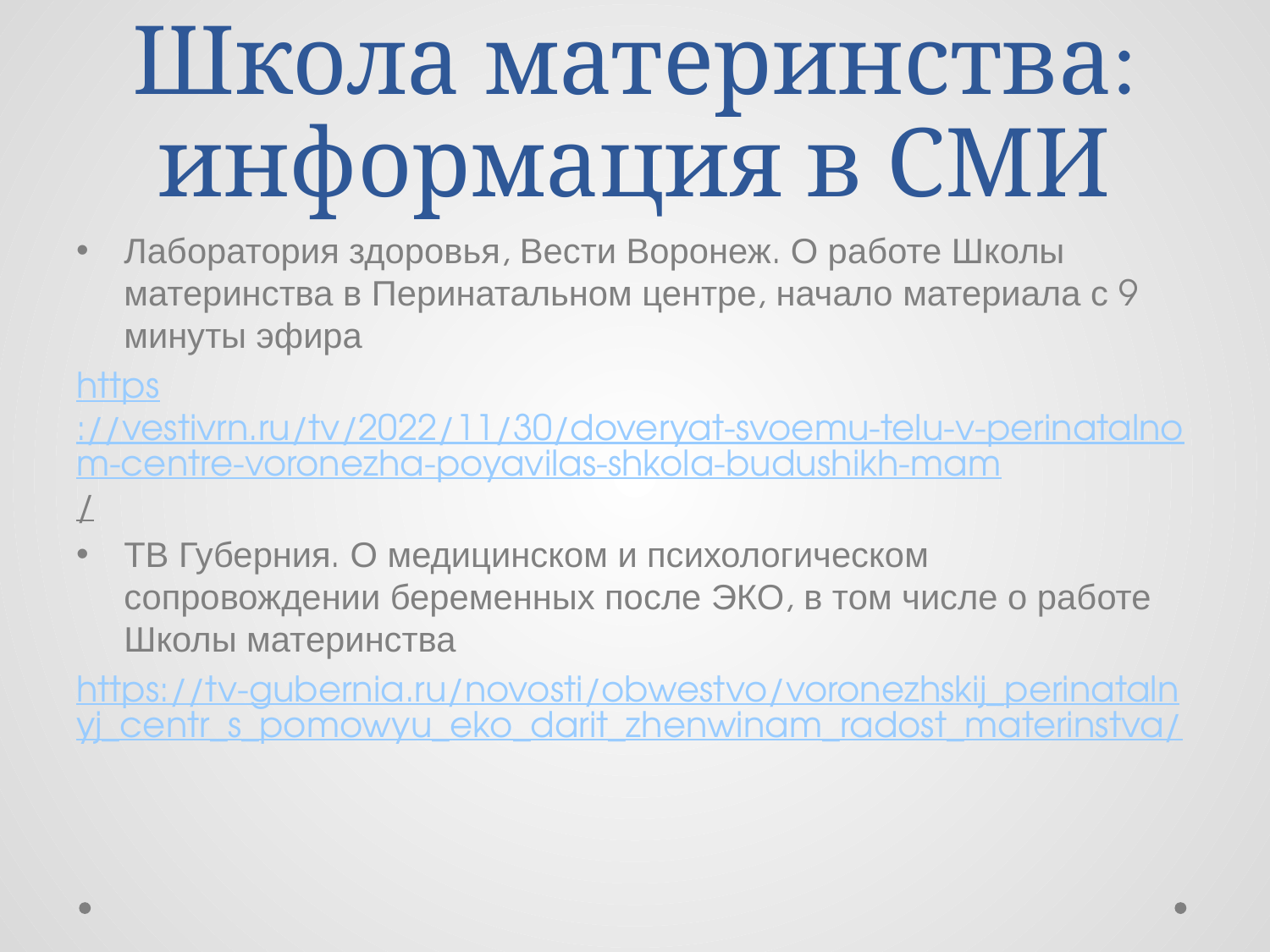

# Школа материнства: информация в СМИ

Лаборатория здоровья, Вести Воронеж. О работе Школы материнства в Перинатальном центре, начало материала с 9 минуты эфира
https://vestivrn.ru/tv/2022/11/30/doveryat-svoemu-telu-v-perinatalnom-centre-voronezha-poyavilas-shkola-budushikh-mam/
ТВ Губерния. О медицинском и психологическом сопровождении беременных после ЭКО, в том числе о работе Школы материнства
https://tv-gubernia.ru/novosti/obwestvo/voronezhskij_perinatalnyj_centr_s_pomowyu_eko_darit_zhenwinam_radost_materinstva/